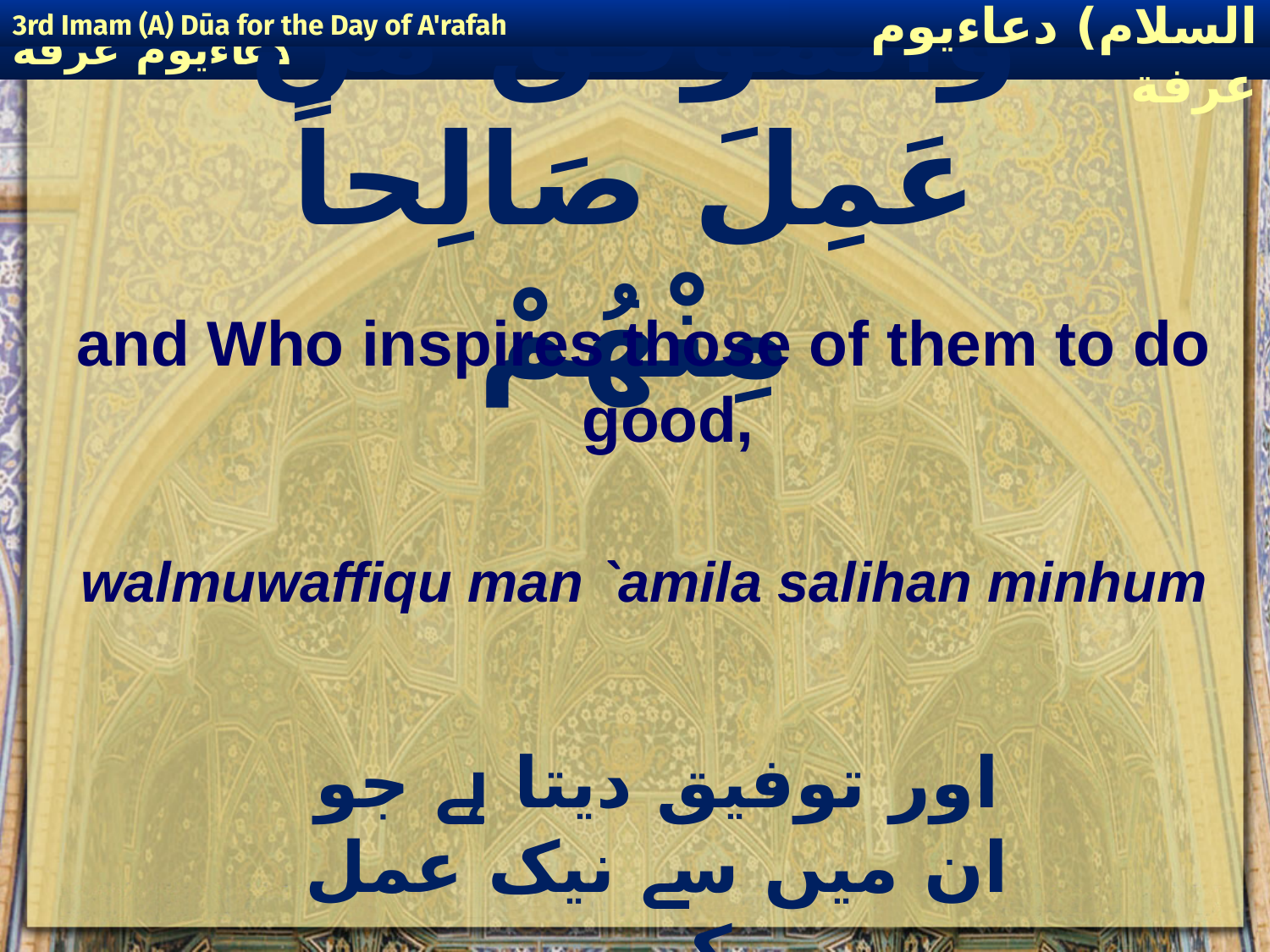

3rd Imam (A) Dūa for the Day of A'rafah
إمام حسين(عليه السلام) دعاءيوم عرفة
# وَٱلْمُوَفِّقُ مَنْ عَمِلَ صَالِحاً مِنْهُمْ
and Who inspires those of them to do good,
walmuwaffiqu man `amila salihan minhum
اور توفیق دیتا ہے جو ان میں سے نیک عمل کرے